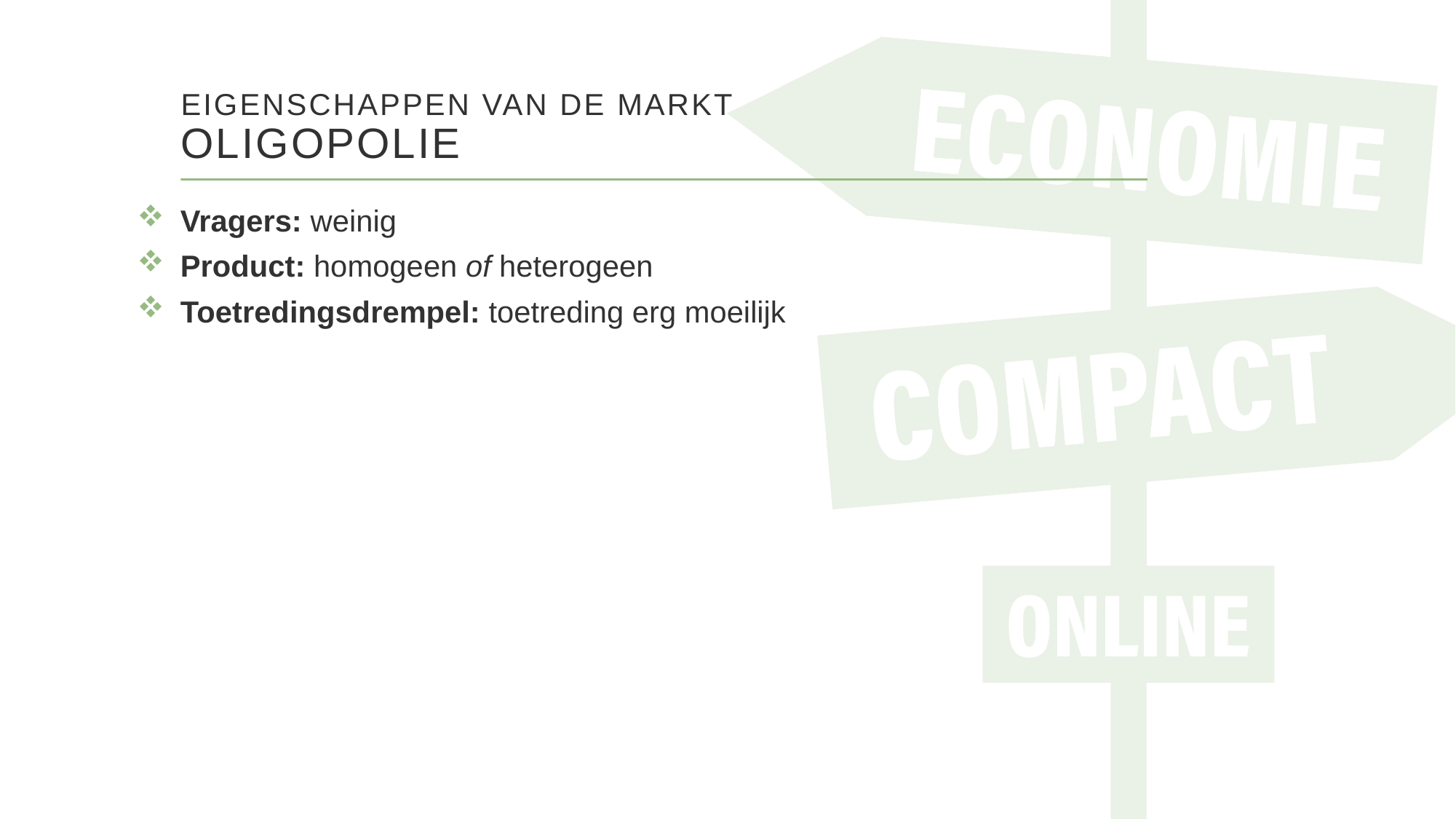

# Eigenschappen van de markt Oligopolie
Vragers: weinig
Product: homogeen of heterogeen
Toetredingsdrempel: toetreding erg moeilijk